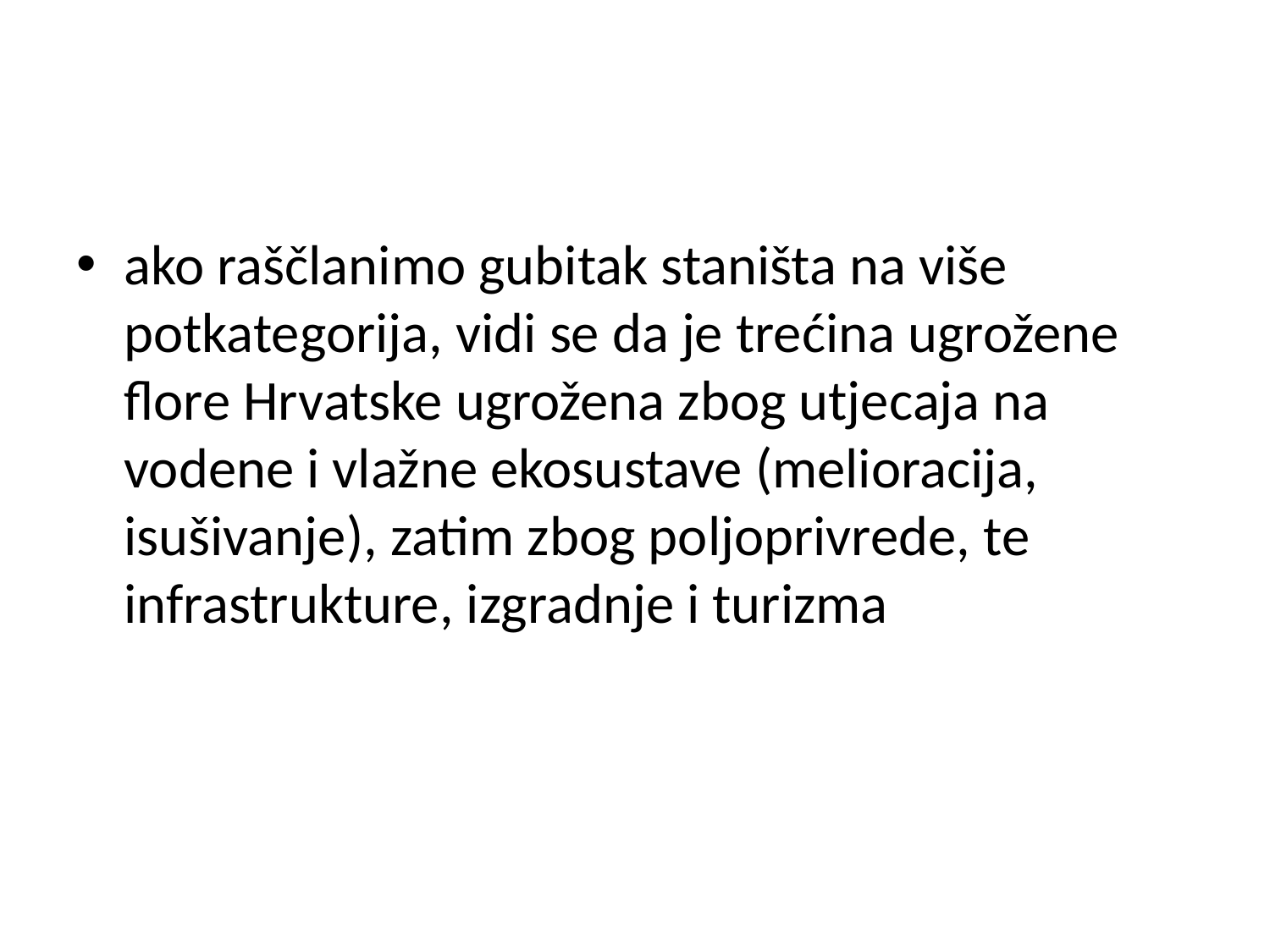

#
ako raščlanimo gubitak staništa na više potkategorija, vidi se da je trećina ugrožene flore Hrvatske ugrožena zbog utjecaja na vodene i vlažne ekosustave (melioracija, isušivanje), zatim zbog poljoprivrede, te infrastrukture, izgradnje i turizma